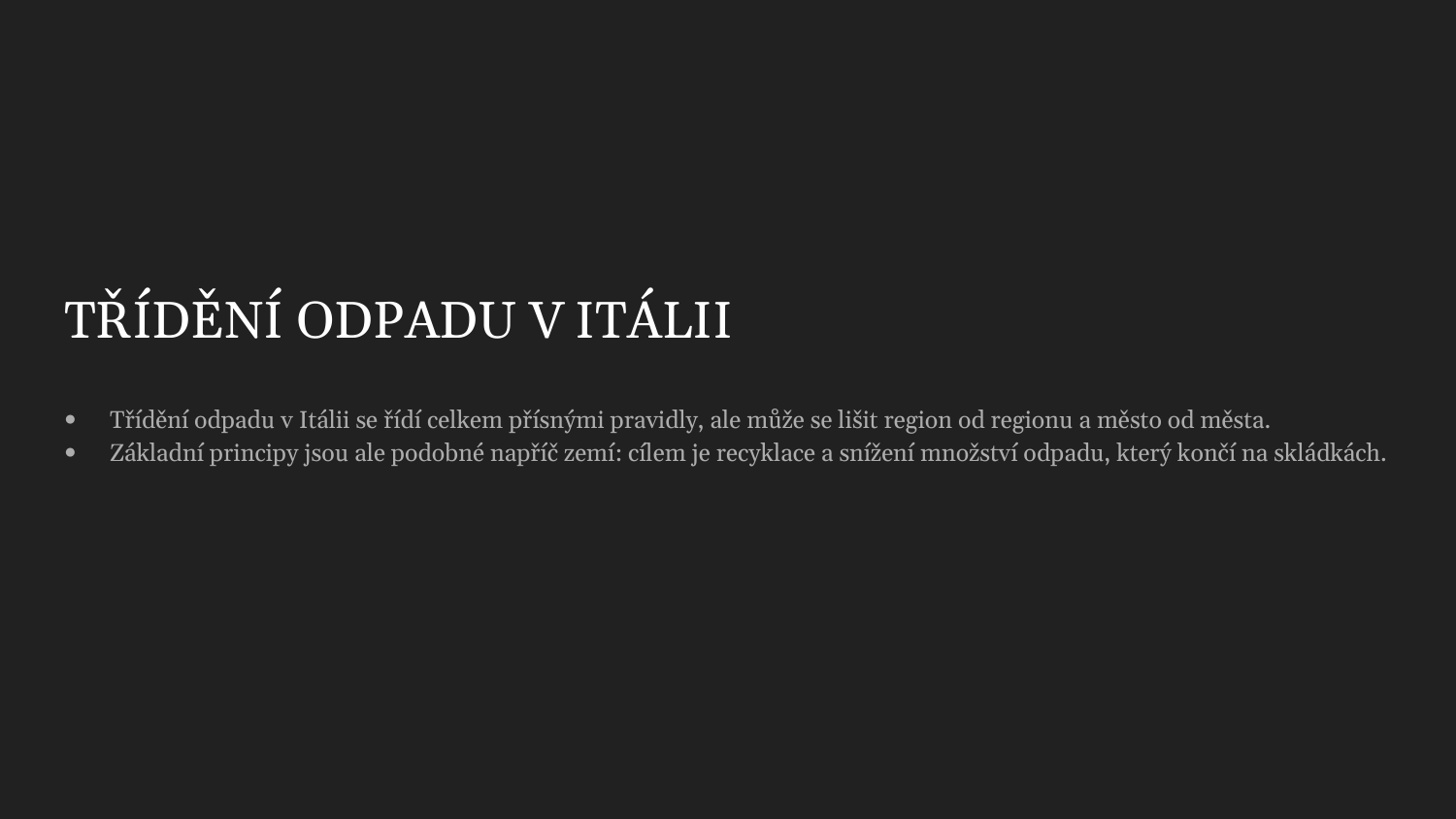

# TŘÍDĚNÍ ODPADU V ITÁLII
Třídění odpadu v Itálii se řídí celkem přísnými pravidly, ale může se lišit region od regionu a město od města.
Základní principy jsou ale podobné napříč zemí: cílem je recyklace a snížení množství odpadu, který končí na skládkách.